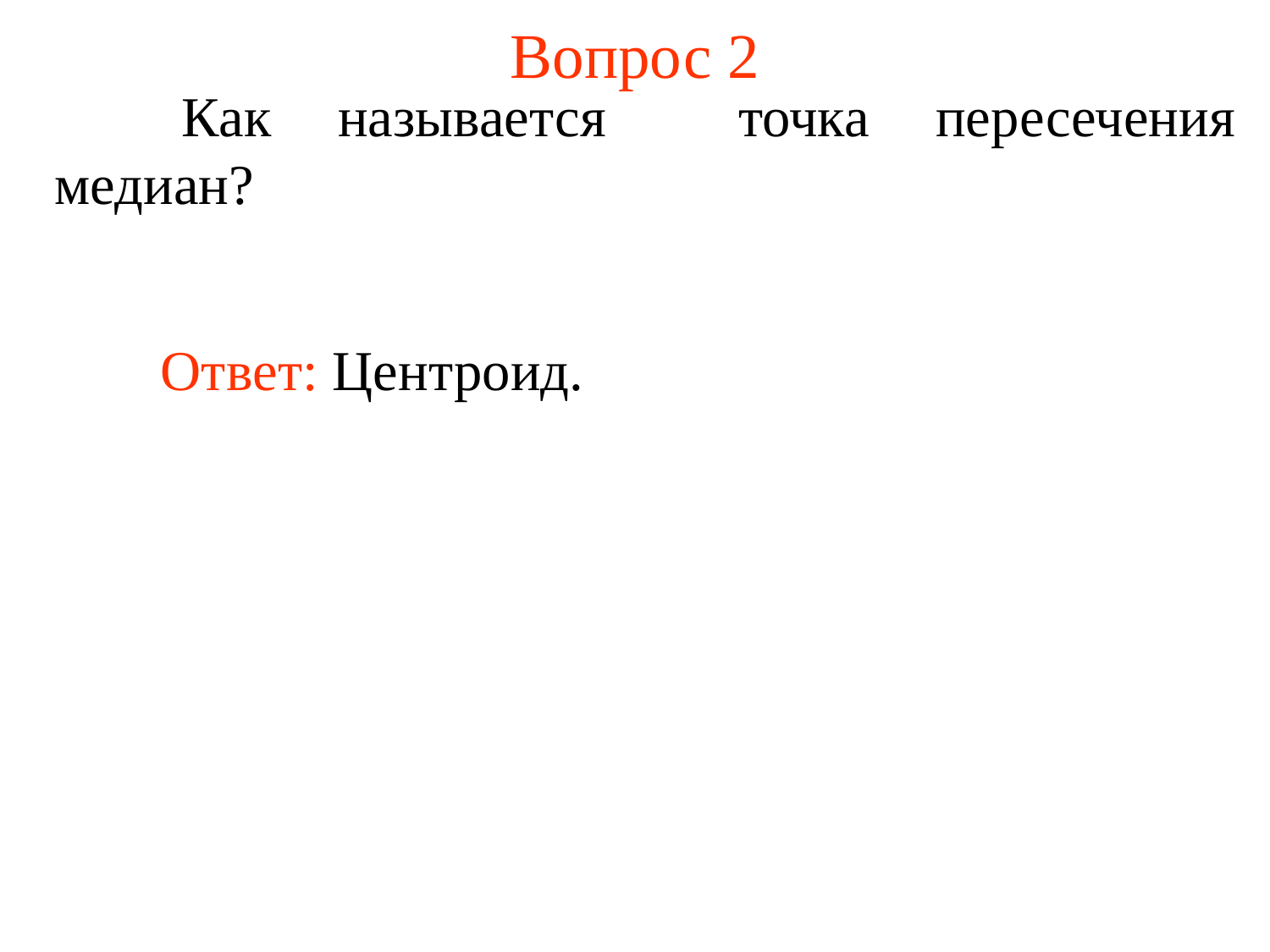

# Вопрос 2
	Как называется  точка пересечения медиан?
	Ответ: Центроид.